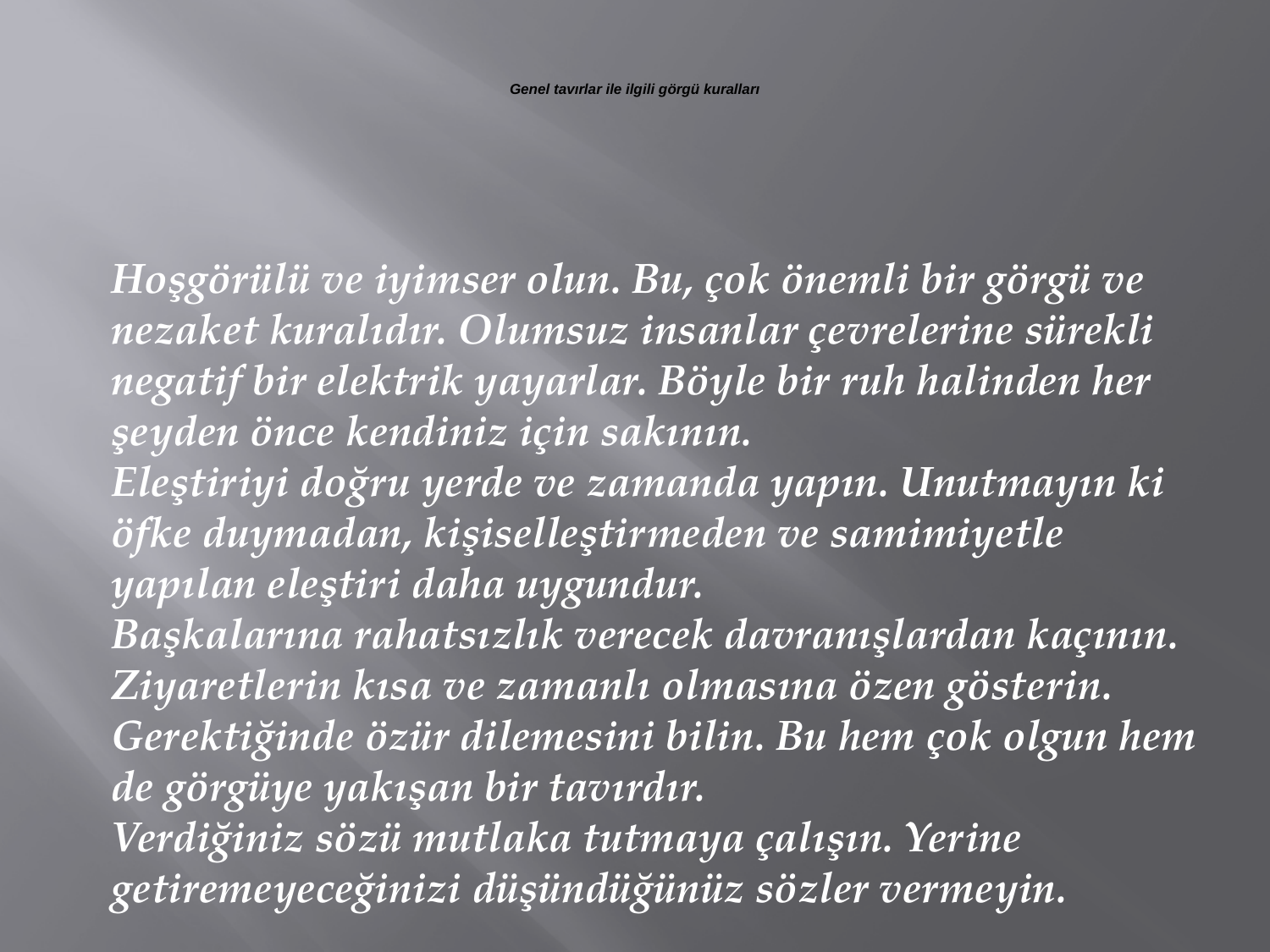

# Genel tavırlar ile ilgili görgü kuralları

Hoşgörülü ve iyimser olun. Bu, çok önemli bir görgü ve nezaket kuralıdır. Olumsuz insanlar çevrelerine sürekli negatif bir elektrik yayarlar. Böyle bir ruh halinden her şeyden önce kendiniz için sakının.
Eleştiriyi doğru yerde ve zamanda yapın. Unutmayın ki öfke duymadan, kişiselleştirmeden ve samimiyetle yapılan eleştiri daha uygundur.
Başkalarına rahatsızlık verecek davranışlardan kaçının.
Ziyaretlerin kısa ve zamanlı olmasına özen gösterin.
Gerektiğinde özür dilemesini bilin. Bu hem çok olgun hem de görgüye yakışan bir tavırdır.
Verdiğiniz sözü mutlaka tutmaya çalışın. Yerine getiremeyeceğinizi düşündüğünüz sözler vermeyin.